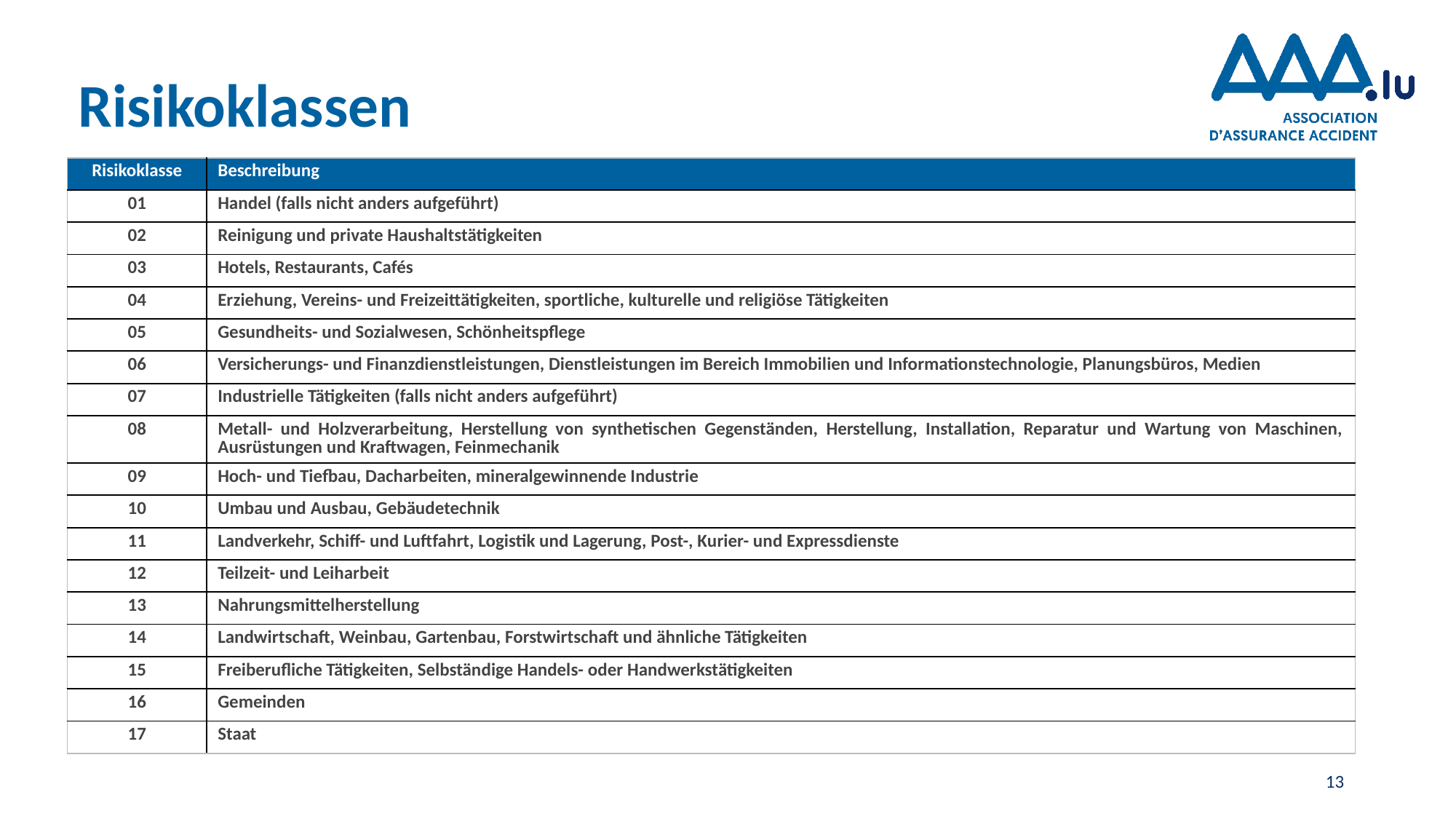

# Risikoklassen
| Risikoklasse | Beschreibung |
| --- | --- |
| 01 | Handel (falls nicht anders aufgeführt) |
| 02 | Reinigung und private Haushaltstätigkeiten |
| 03 | Hotels, Restaurants, Cafés |
| 04 | Erziehung, Vereins- und Freizeittätigkeiten, sportliche, kulturelle und religiöse Tätigkeiten |
| 05 | Gesundheits- und Sozialwesen, Schönheitspflege |
| 06 | Versicherungs- und Finanzdienstleistungen, Dienstleistungen im Bereich Immobilien und Informationstechnologie, Planungsbüros, Medien |
| 07 | Industrielle Tätigkeiten (falls nicht anders aufgeführt) |
| 08 | Metall- und Holzverarbeitung, Herstellung von synthetischen Gegenständen, Herstellung, Installation, Reparatur und Wartung von Maschinen, Ausrüstungen und Kraftwagen, Feinmechanik |
| 09 | Hoch- und Tiefbau, Dacharbeiten, mineralgewinnende Industrie |
| 10 | Umbau und Ausbau, Gebäudetechnik |
| 11 | Landverkehr, Schiff- und Luftfahrt, Logistik und Lagerung, Post-, Kurier- und Expressdienste |
| 12 | Teilzeit- und Leiharbeit |
| 13 | Nahrungsmittelherstellung |
| 14 | Landwirtschaft, Weinbau, Gartenbau, Forstwirtschaft und ähnliche Tätigkeiten |
| 15 | Freiberufliche Tätigkeiten, Selbständige Handels- oder Handwerkstätigkeiten |
| 16 | Gemeinden |
| 17 | Staat |
13